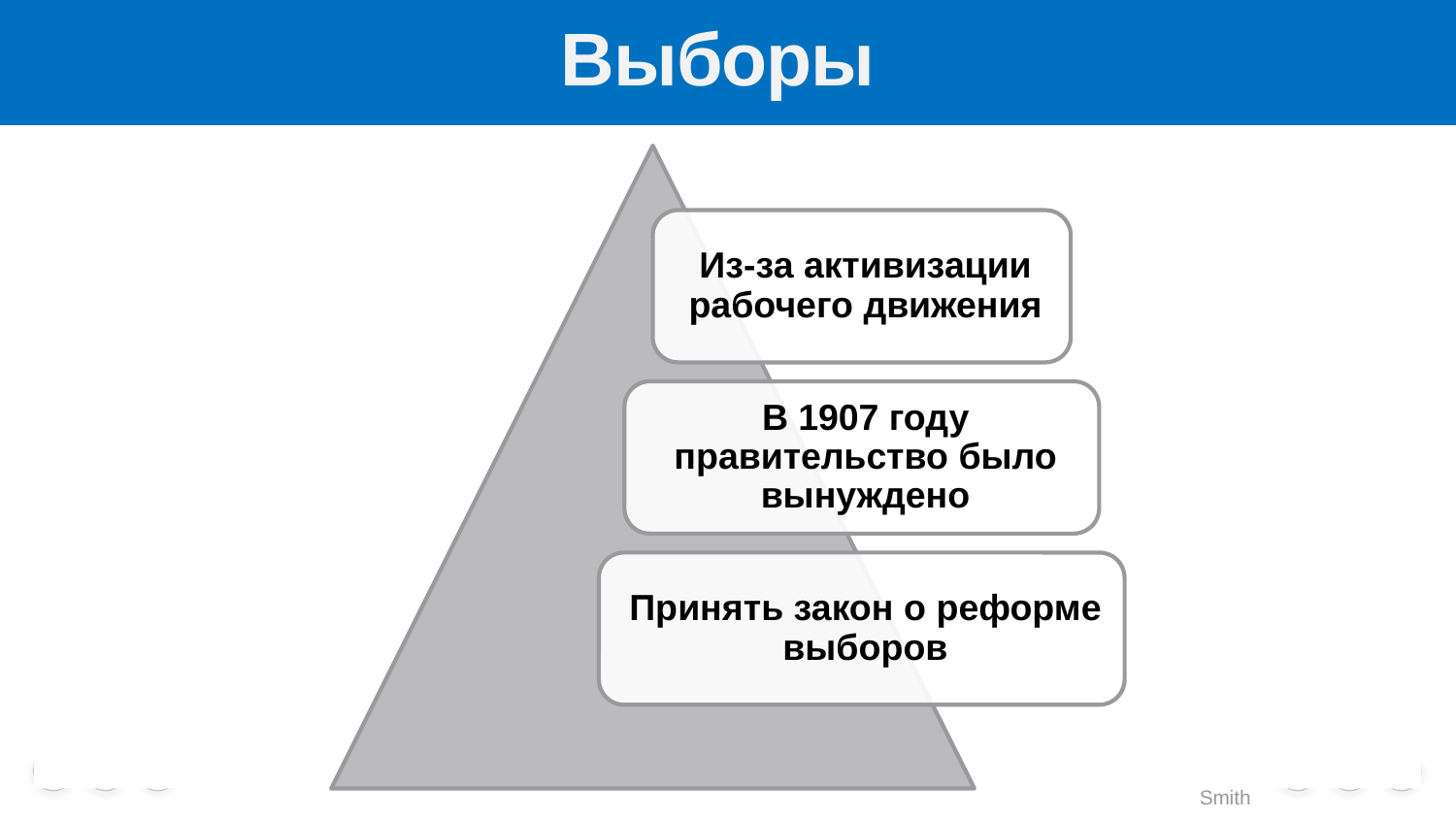

# Выборы
Из-за активизации рабочего движения
В 1907 году правительство было вынуждено
Принять закон о реформе выборов